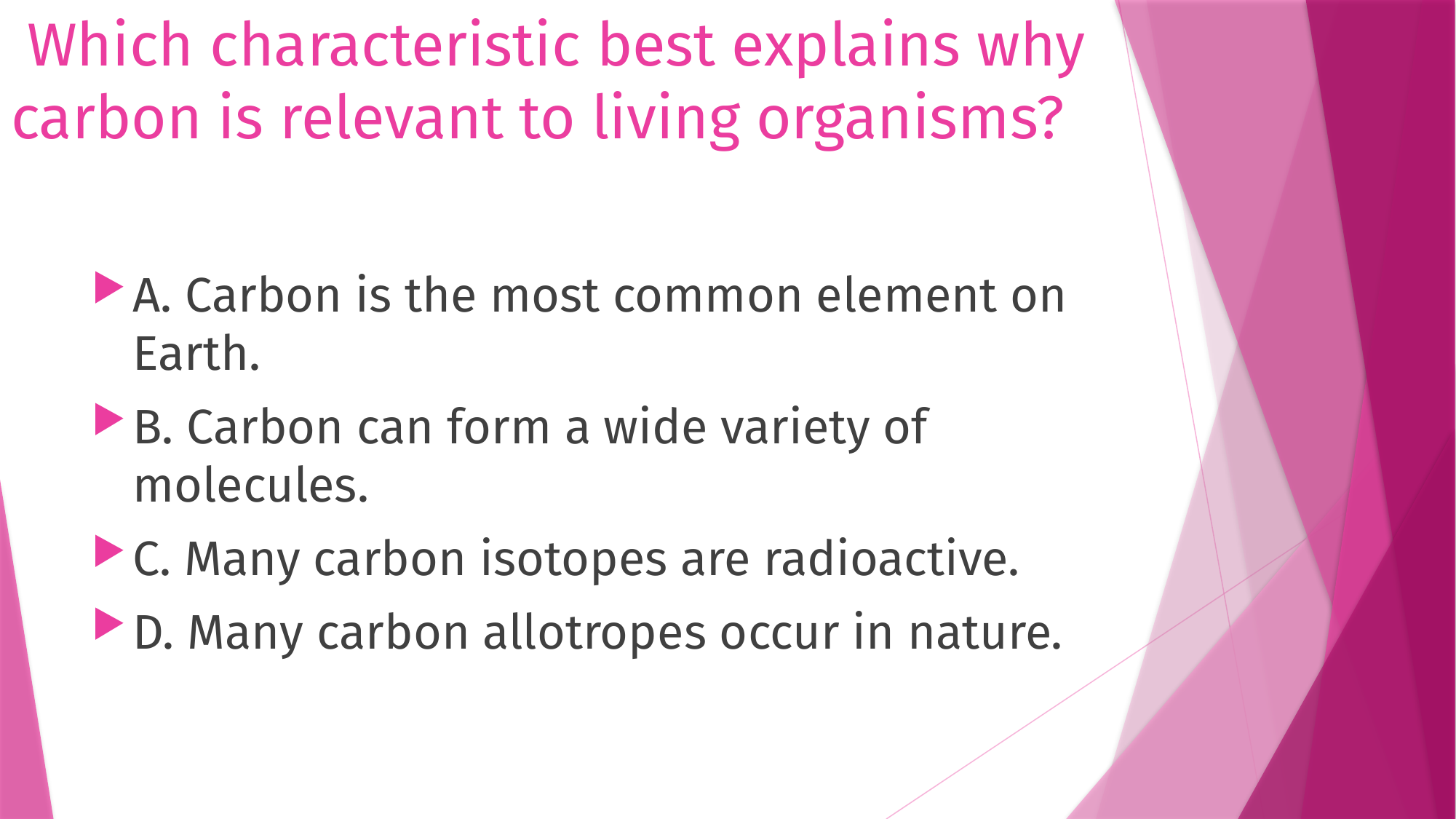

# Which characteristic best explains why carbon is relevant to living organisms?
A. Carbon is the most common element on Earth.
B. Carbon can form a wide variety of molecules.
C. Many carbon isotopes are radioactive.
D. Many carbon allotropes occur in nature.